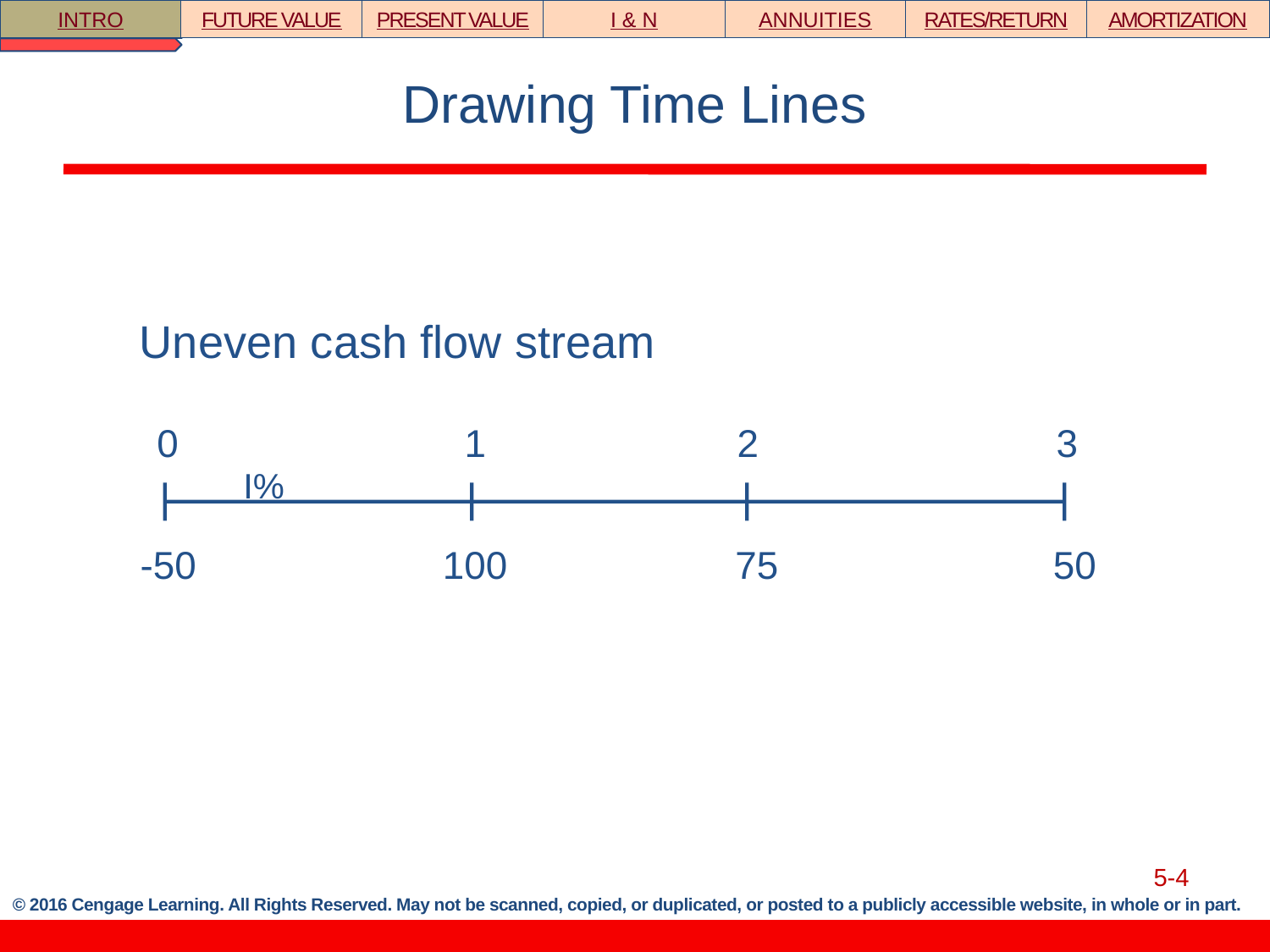

INTRO
FUTURE VALUE
PRESENT VALUE
I & N
ANNUITIES
RATES/RETURN
AMORTIZATION

# Drawing Time Lines
Uneven cash flow stream
0
1
2
3
I%

-50
100
 75
 50
5-4